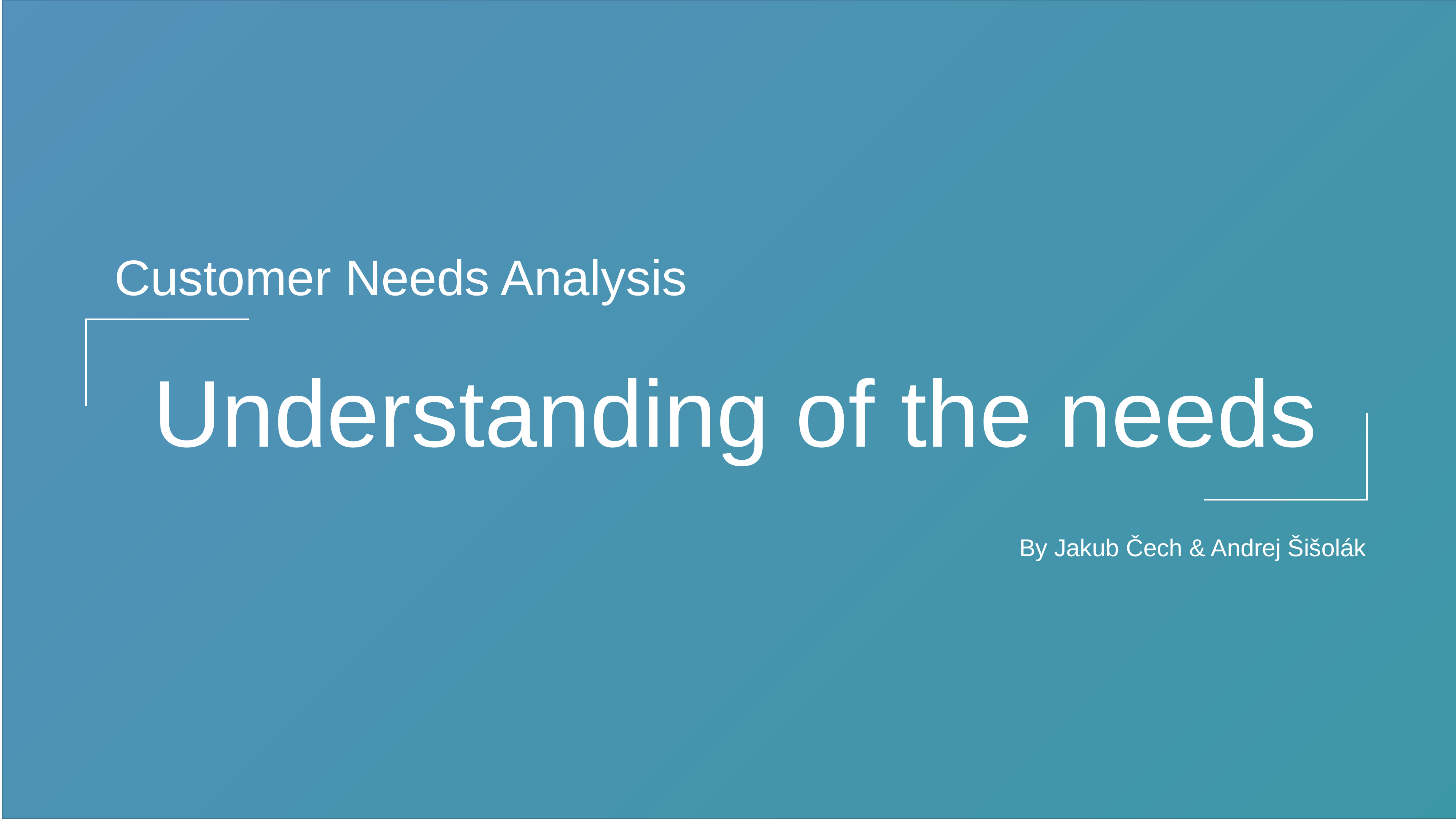

Customer Needs Analysis
Understanding of the needs
By Jakub Čech & Andrej Šišolák